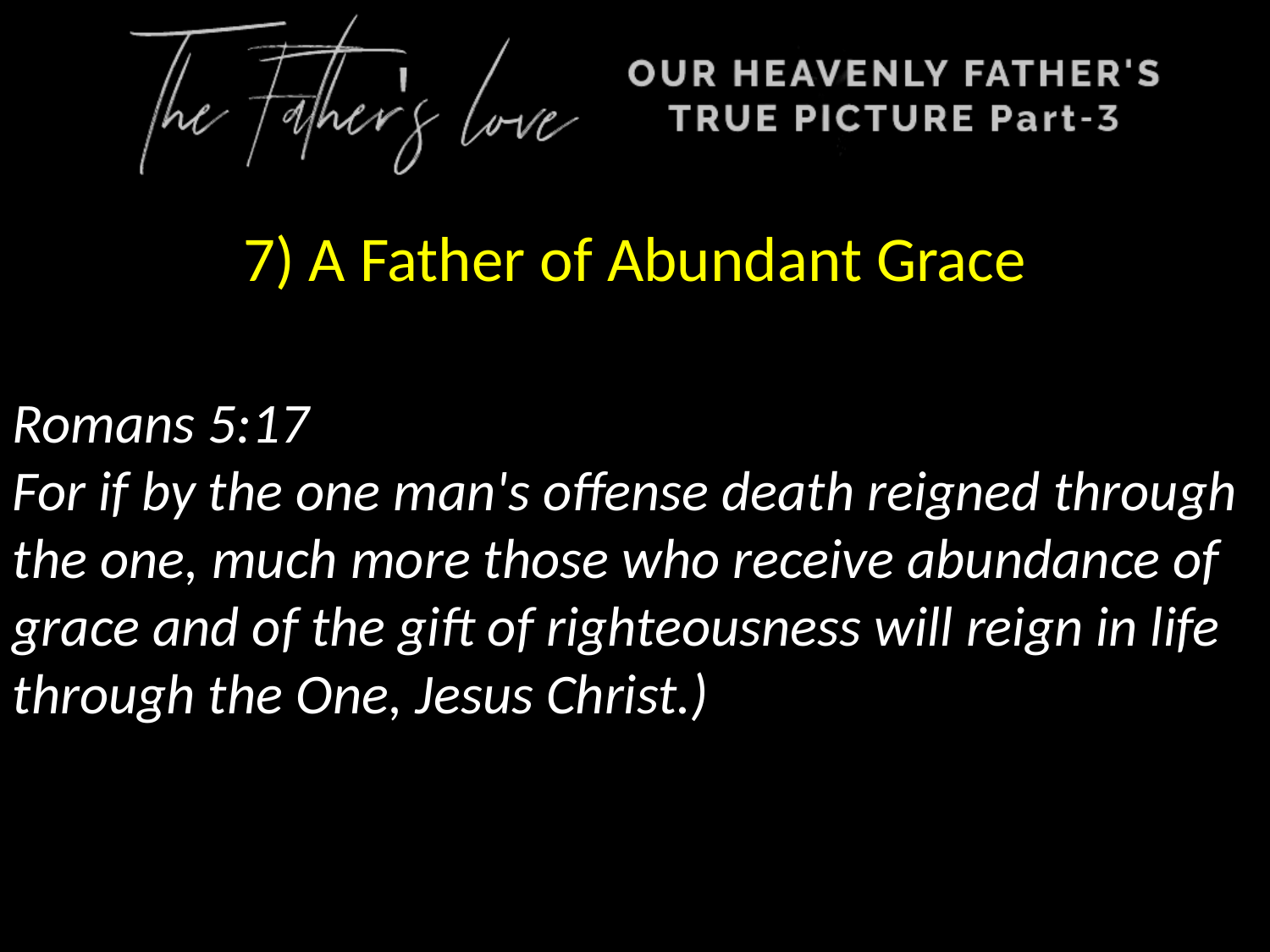

7) A Father of Abundant Grace
Romans 5:17
For if by the one man's offense death reigned through the one, much more those who receive abundance of grace and of the gift of righteousness will reign in life through the One, Jesus Christ.)